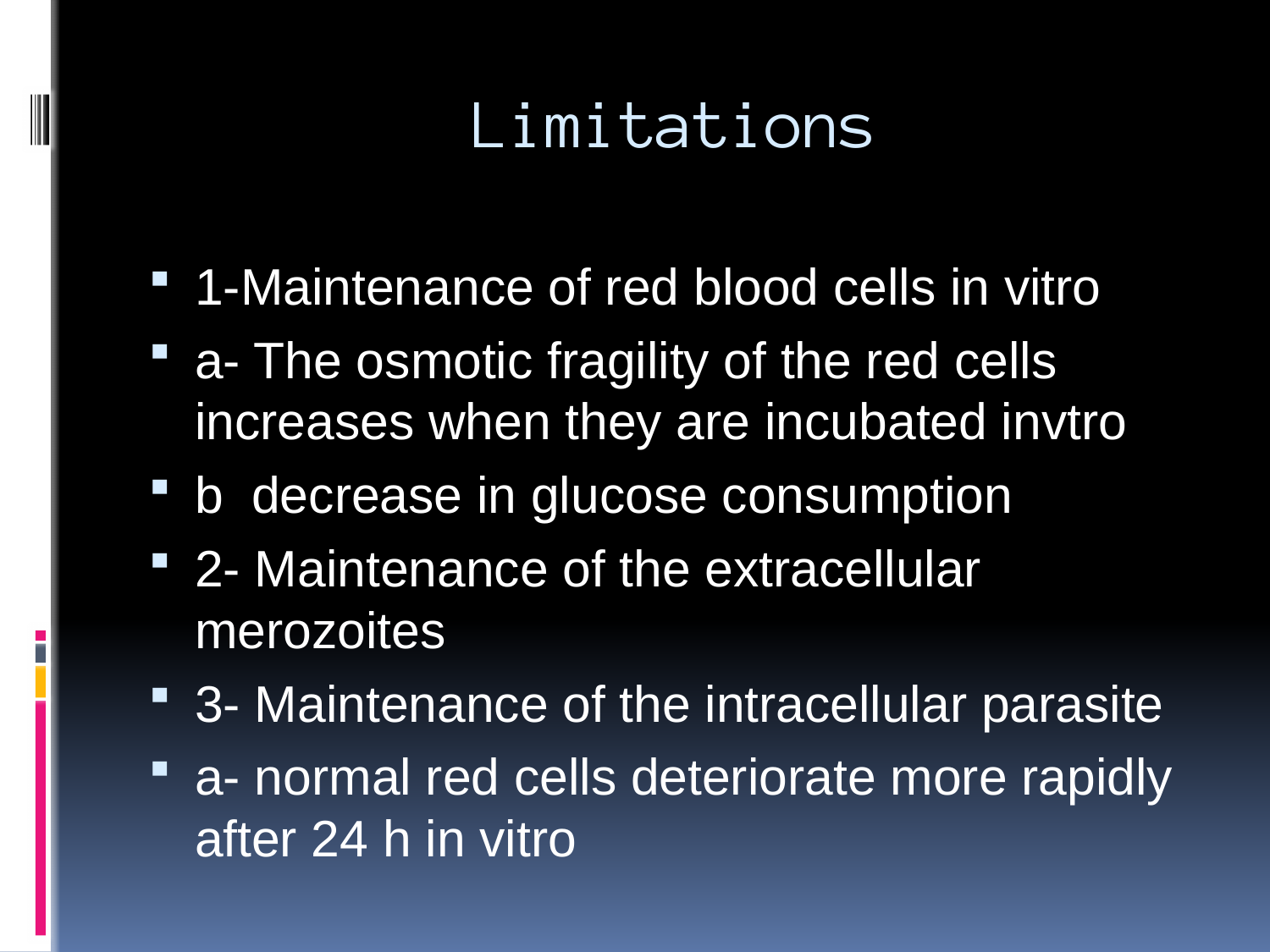

# Limitations
1-Maintenance of red blood cells in vitro
a- The osmotic fragility of the red cells increases when they are incubated invtro
b  decrease in glucose consumption
2- Maintenance of the extracellular merozoites
3- Maintenance of the intracellular parasite
a- normal red cells deteriorate more rapidly after 24 h in vitro